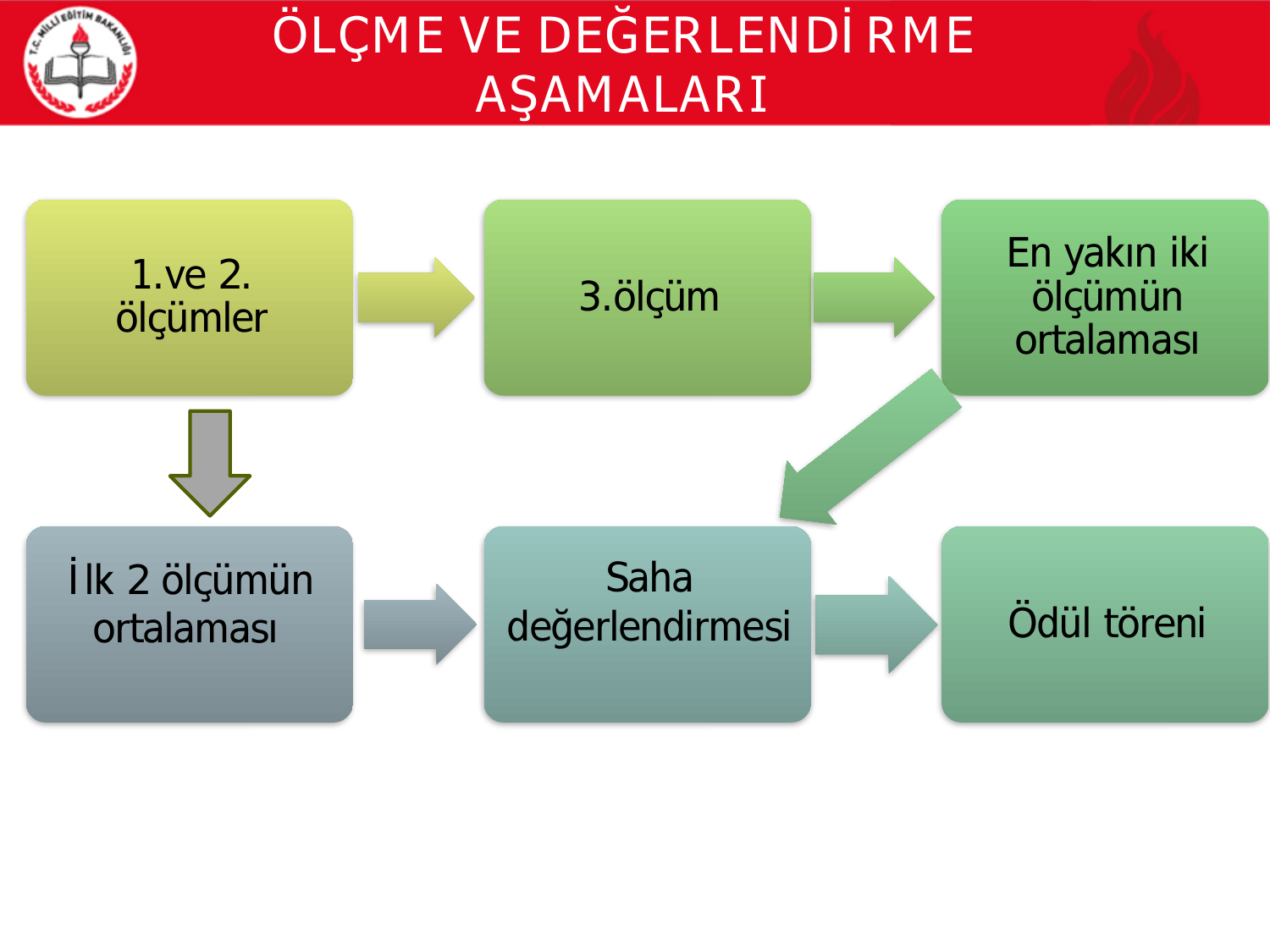

# ÖLÇME VE DEĞERLENDİRME AŞAMALARI
1.ve 2. ölçümler

3.ölçüm

En yakın iki ölçümün ortalaması

Ödül töreni

Saha değerlendirmesi

İlk 2 ölçümün ortalaması

26